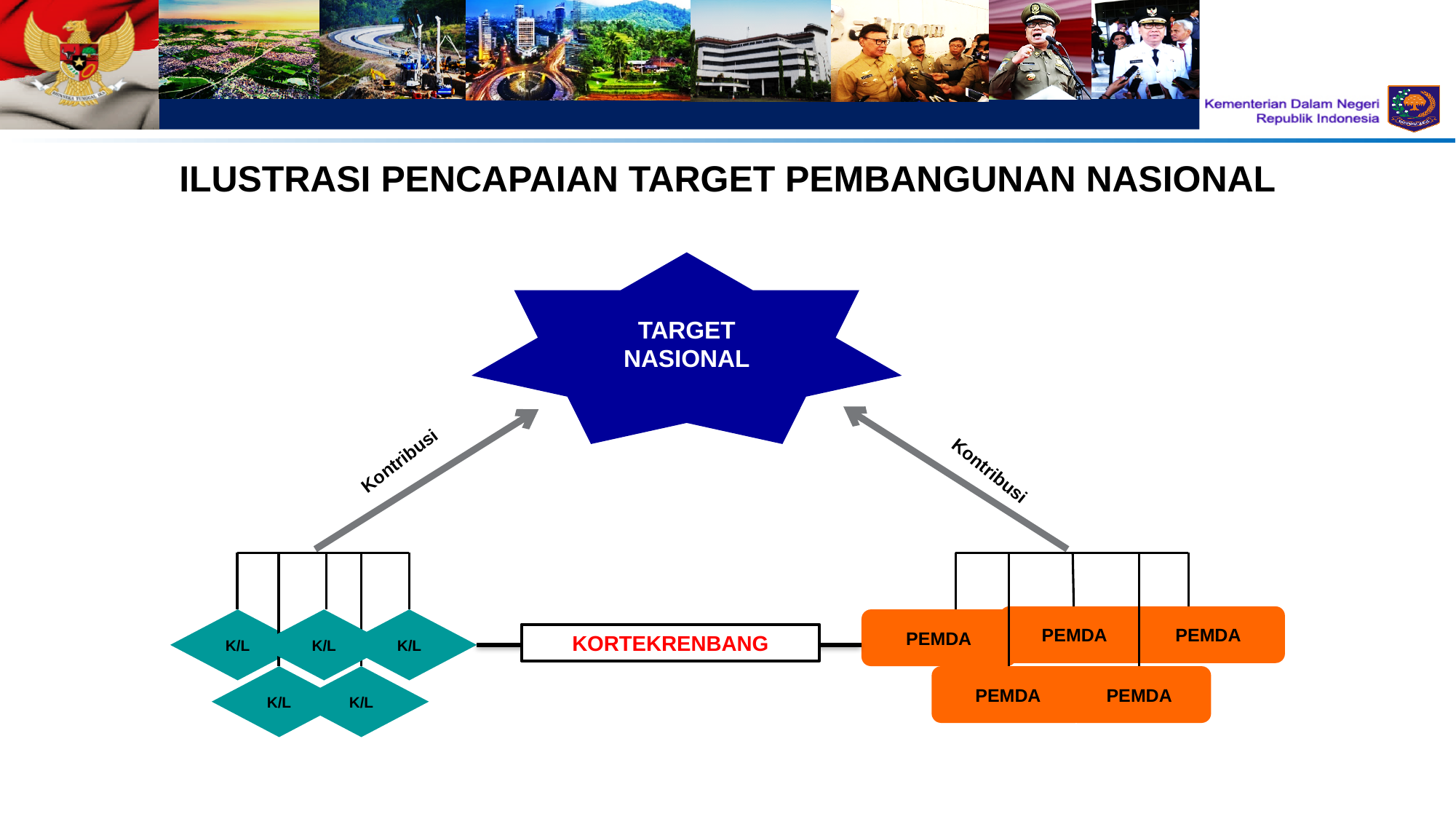

# ILUSTRASI PENCAPAIAN TARGET PEMBANGUNAN NASIONAL
TARGET NASIONAL
Kontribusi
Kontribusi
PEMDA
PEMDA
K/L
K/L
K/L
PEMDA
K/L
K/L
PEMDA
PEMDA
KORTEKRENBANG